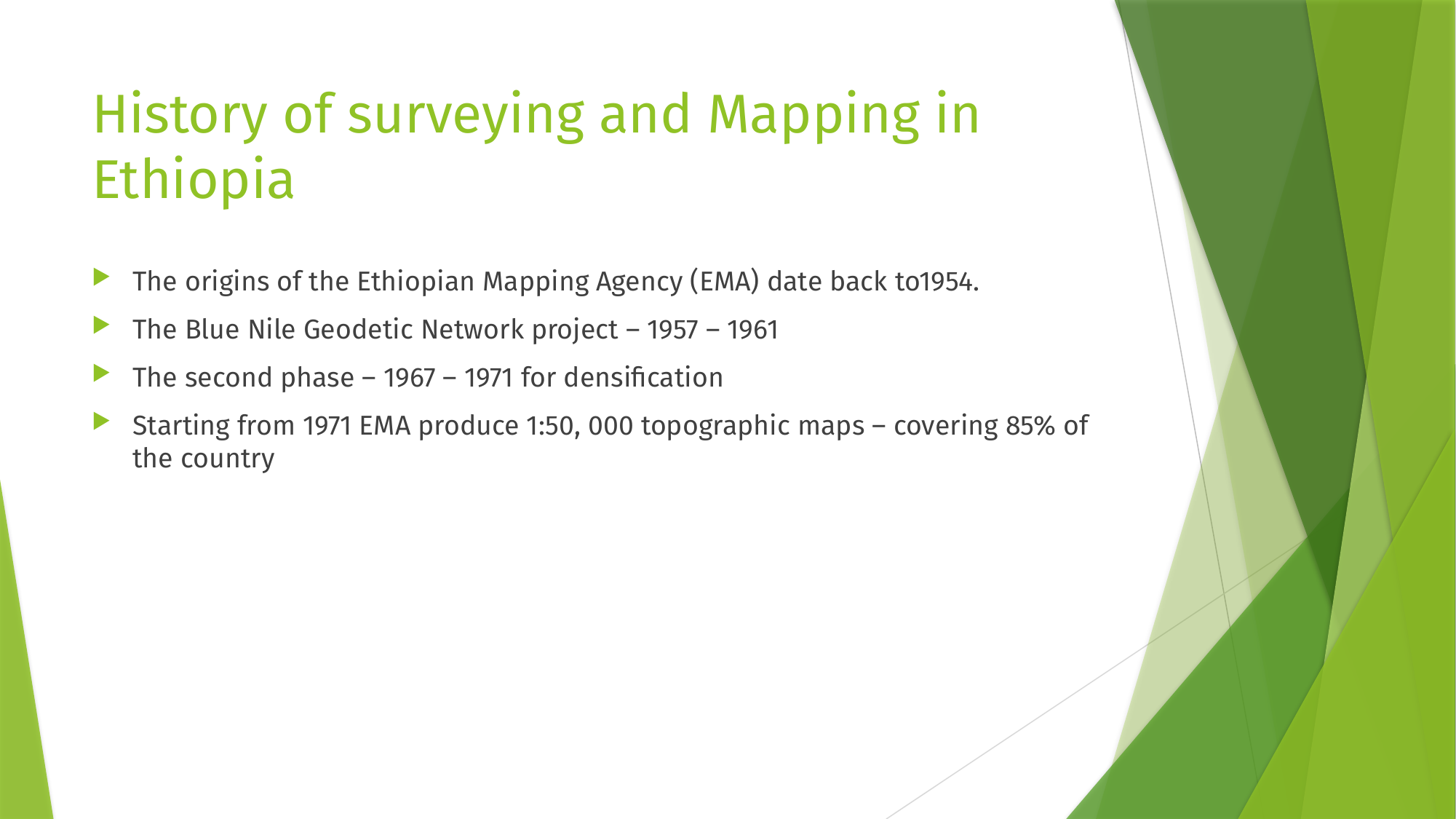

# History of surveying and Mapping in Ethiopia
The origins of the Ethiopian Mapping Agency (EMA) date back to1954.
The Blue Nile Geodetic Network project – 1957 – 1961
The second phase – 1967 – 1971 for densification
Starting from 1971 EMA produce 1:50, 000 topographic maps – covering 85% of the country